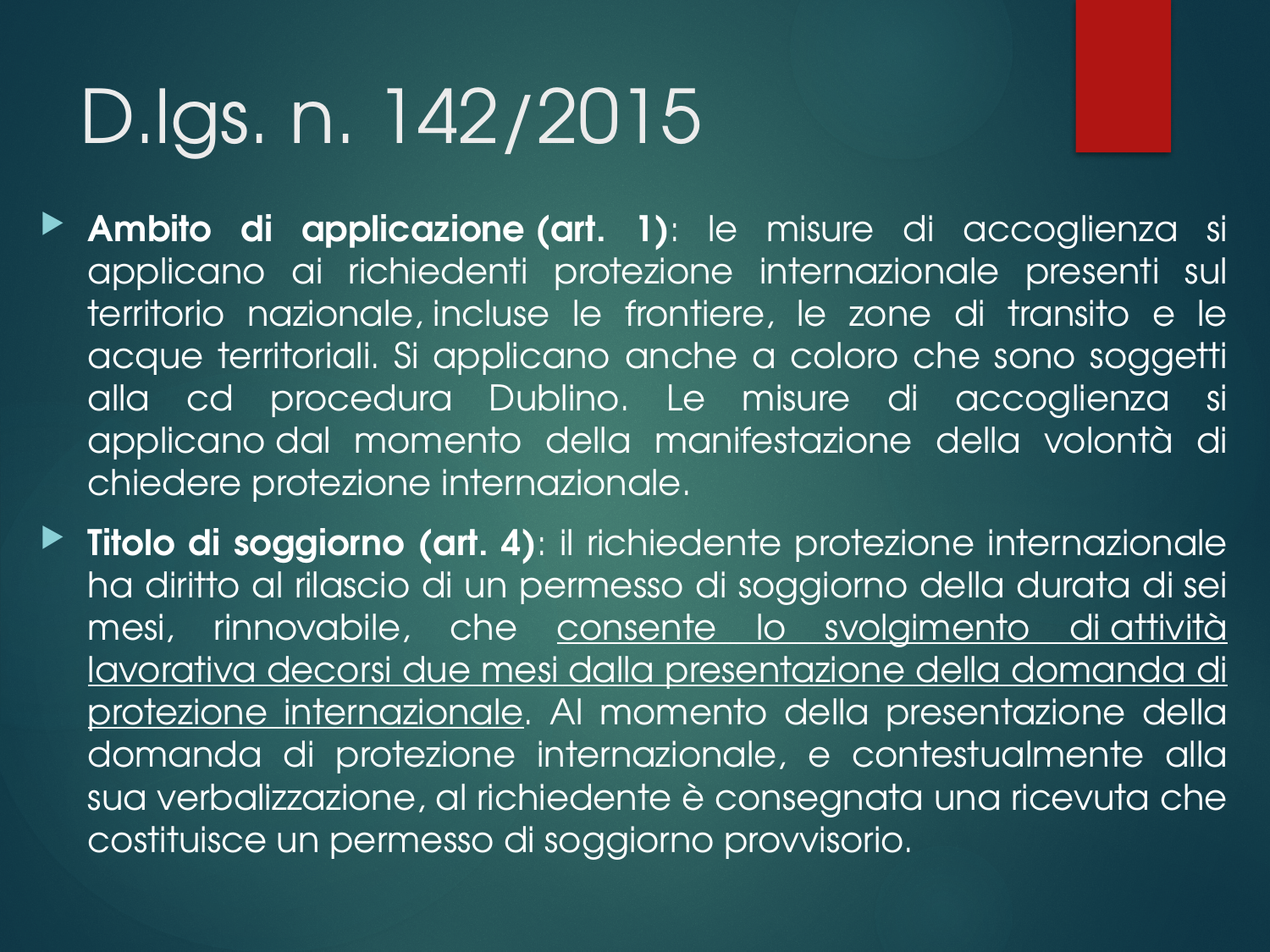

# D.lgs. n. 142/2015
Ambito di applicazione (art. 1): le misure di accoglienza si applicano ai richiedenti protezione internazionale presenti sul territorio nazionale, incluse le frontiere, le zone di transito e le acque territoriali. Si applicano anche a coloro che sono soggetti alla cd procedura Dublino. Le misure di accoglienza si applicano dal momento della manifestazione della volontà di chiedere protezione internazionale.
Titolo di soggiorno (art. 4): il richiedente protezione internazionale ha diritto al rilascio di un permesso di soggiorno della durata di sei mesi, rinnovabile, che consente lo svolgimento di attività lavorativa decorsi due mesi dalla presentazione della domanda di protezione internazionale. Al momento della presentazione della domanda di protezione internazionale, e contestualmente alla sua verbalizzazione, al richiedente è consegnata una ricevuta che costituisce un permesso di soggiorno provvisorio.